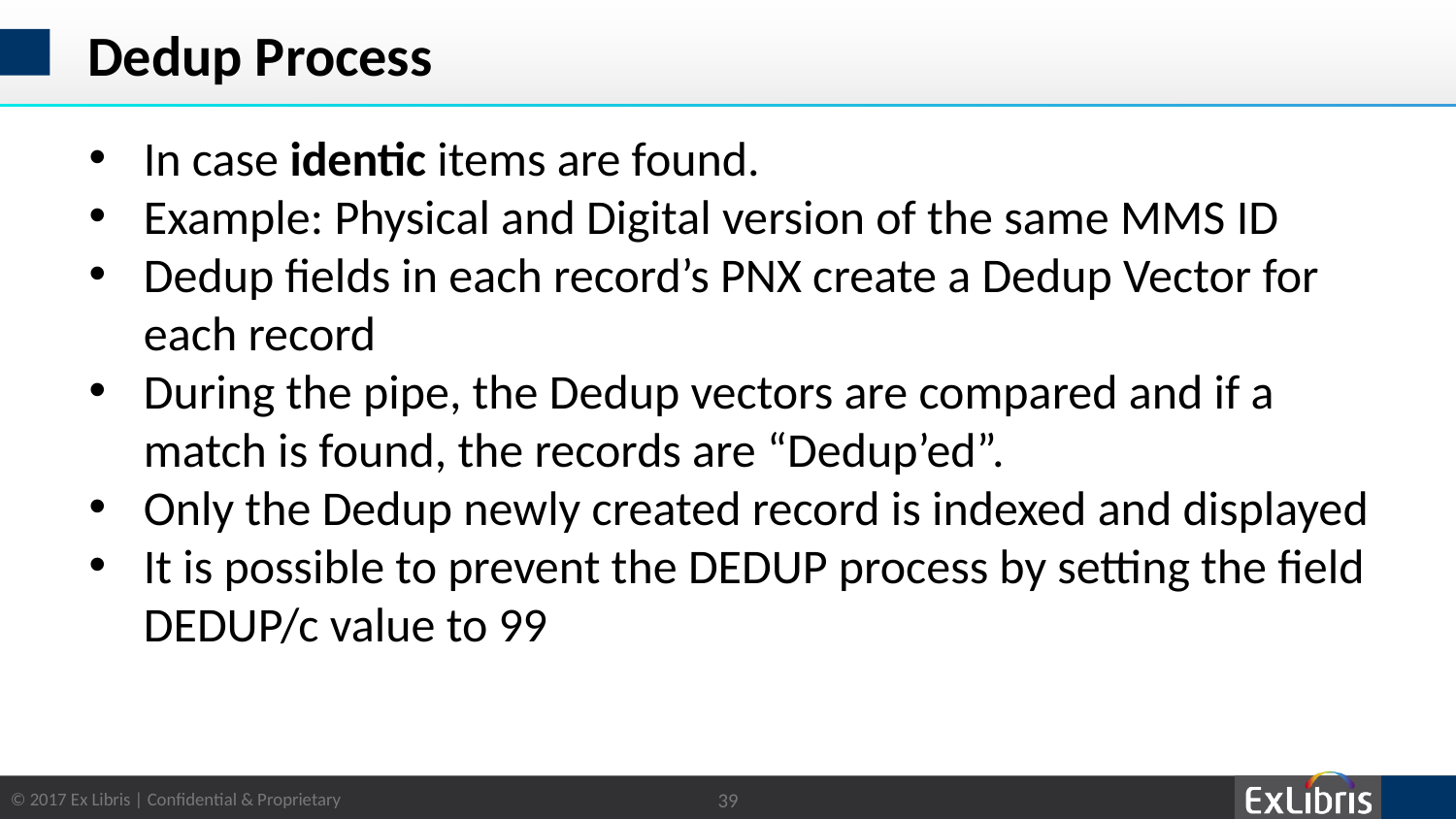

# Dedup Process
In case identic items are found.
Example: Physical and Digital version of the same MMS ID
Dedup fields in each record’s PNX create a Dedup Vector for each record
During the pipe, the Dedup vectors are compared and if a match is found, the records are “Dedup’ed”.
Only the Dedup newly created record is indexed and displayed
It is possible to prevent the DEDUP process by setting the field DEDUP/c value to 99

39